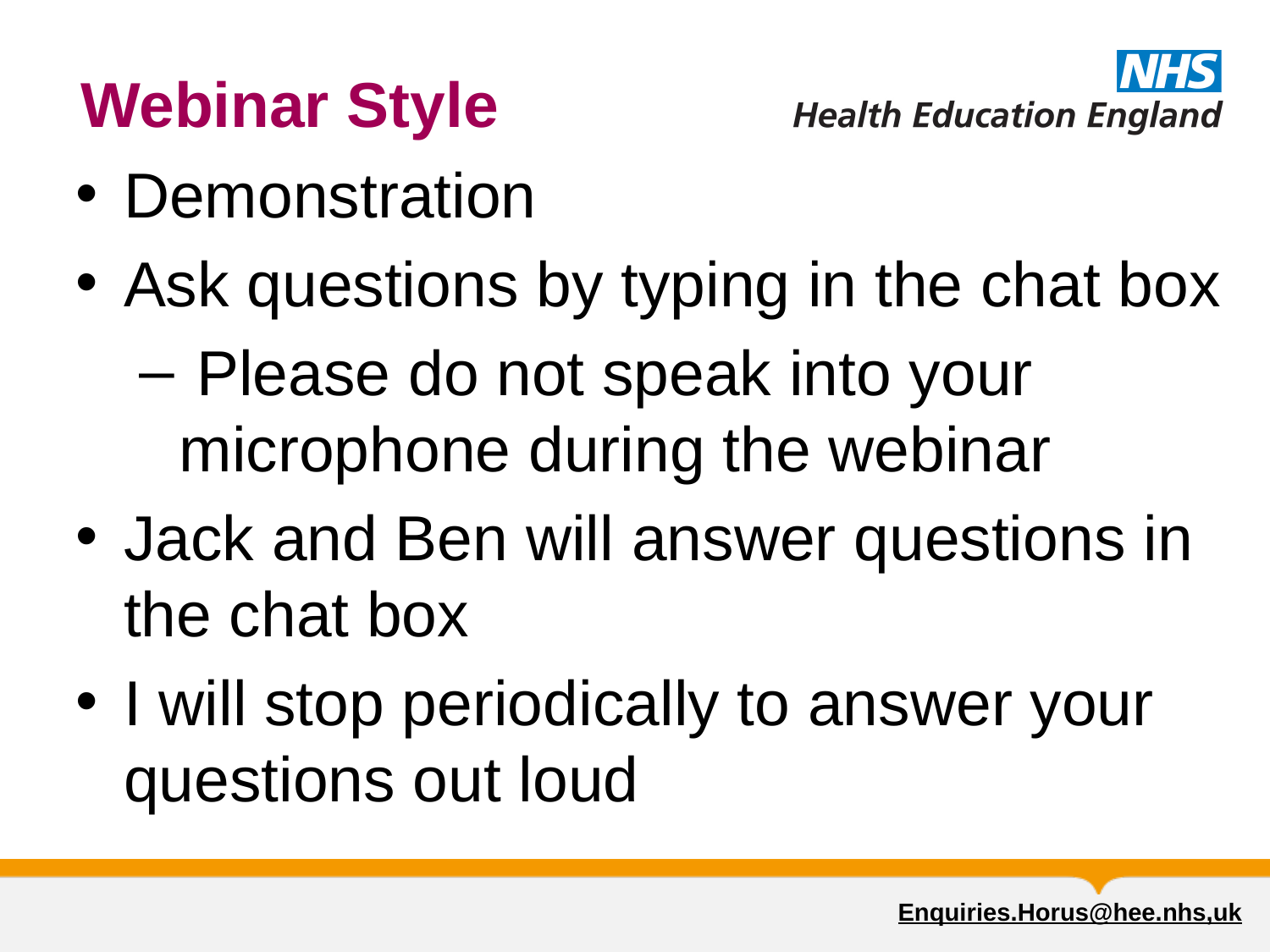

# Webinar Style
Demonstration
Ask questions by typing in the chat box
 Please do not speak into your microphone during the webinar
Jack and Ben will answer questions in the chat box
I will stop periodically to answer your questions out loud

Enquiries.Horus@hee.nhs,uk